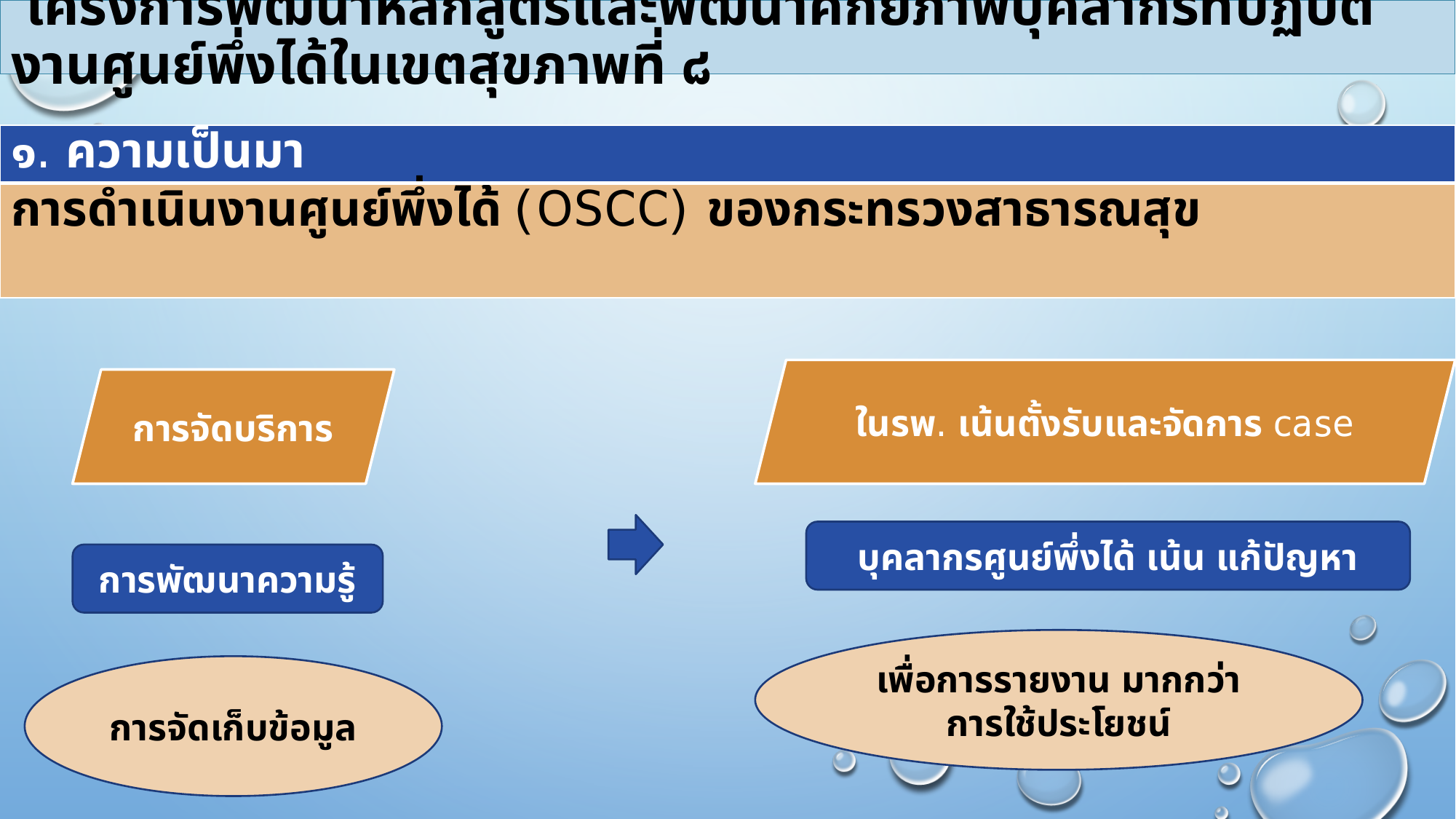

# โครงการพัฒนาหลักสูตรและพัฒนาศักยภาพบุคลากรที่ปฏิบัติงานศูนย์พึ่งได้ในเขตสุขภาพที่ ๘
| ๑. ความเป็นมา |
| --- |
| การดำเนินงานศูนย์พึ่งได้ (OSCC) ของกระทรวงสาธารณสุข |
ในรพ. เน้นตั้งรับและจัดการ case
การจัดบริการ

บุคลากรศูนย์พึ่งได้ เน้น แก้ปัญหา
การพัฒนาความรู้
เพื่อการรายงาน มากกว่าการใช้ประโยชน์
การจัดเก็บข้อมูล